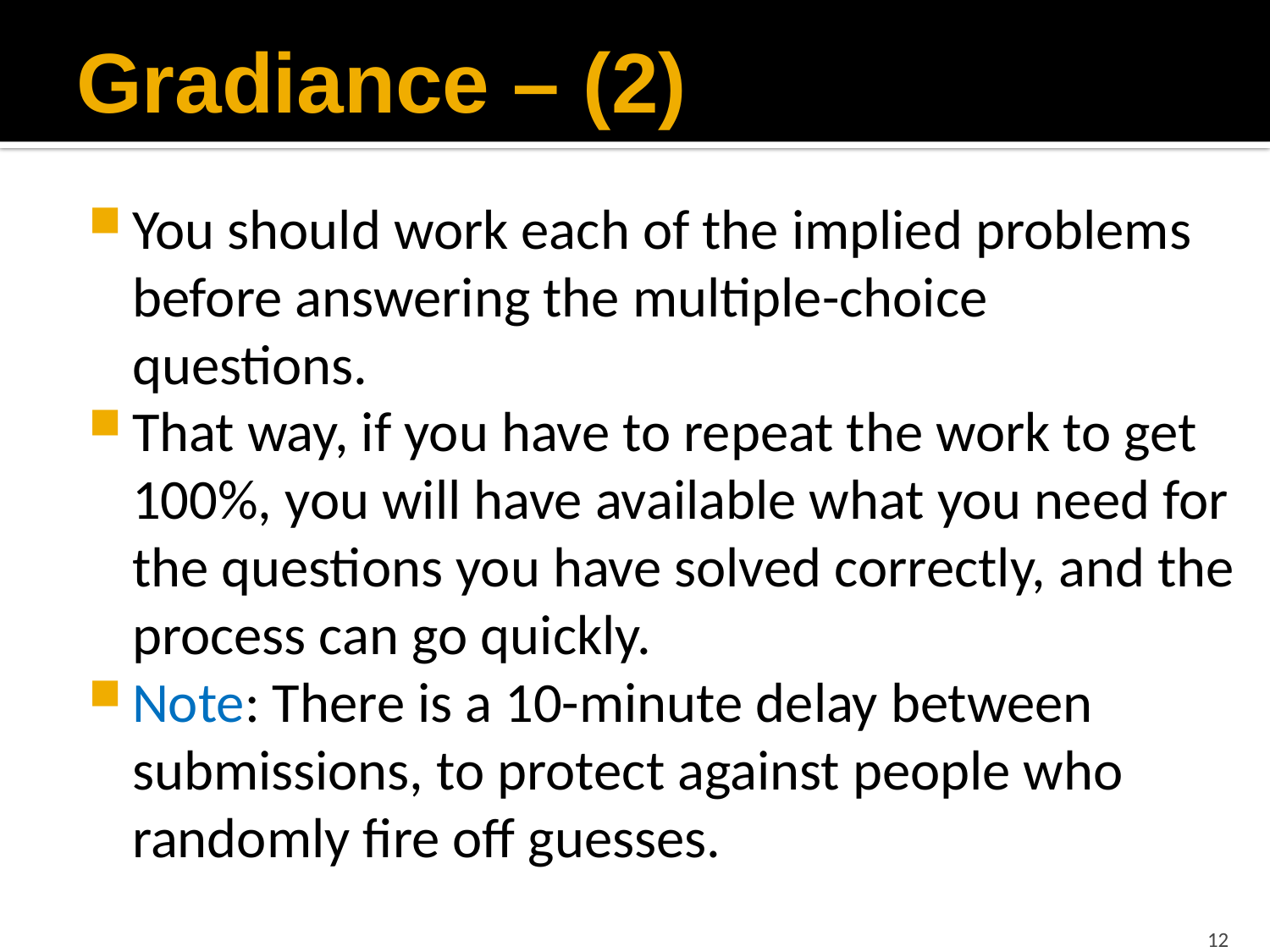

# Gradiance – (2)
You should work each of the implied problems before answering the multiple-choice questions.
That way, if you have to repeat the work to get 100%, you will have available what you need for the questions you have solved correctly, and the process can go quickly.
Note: There is a 10-minute delay between submissions, to protect against people who randomly fire off guesses.
12